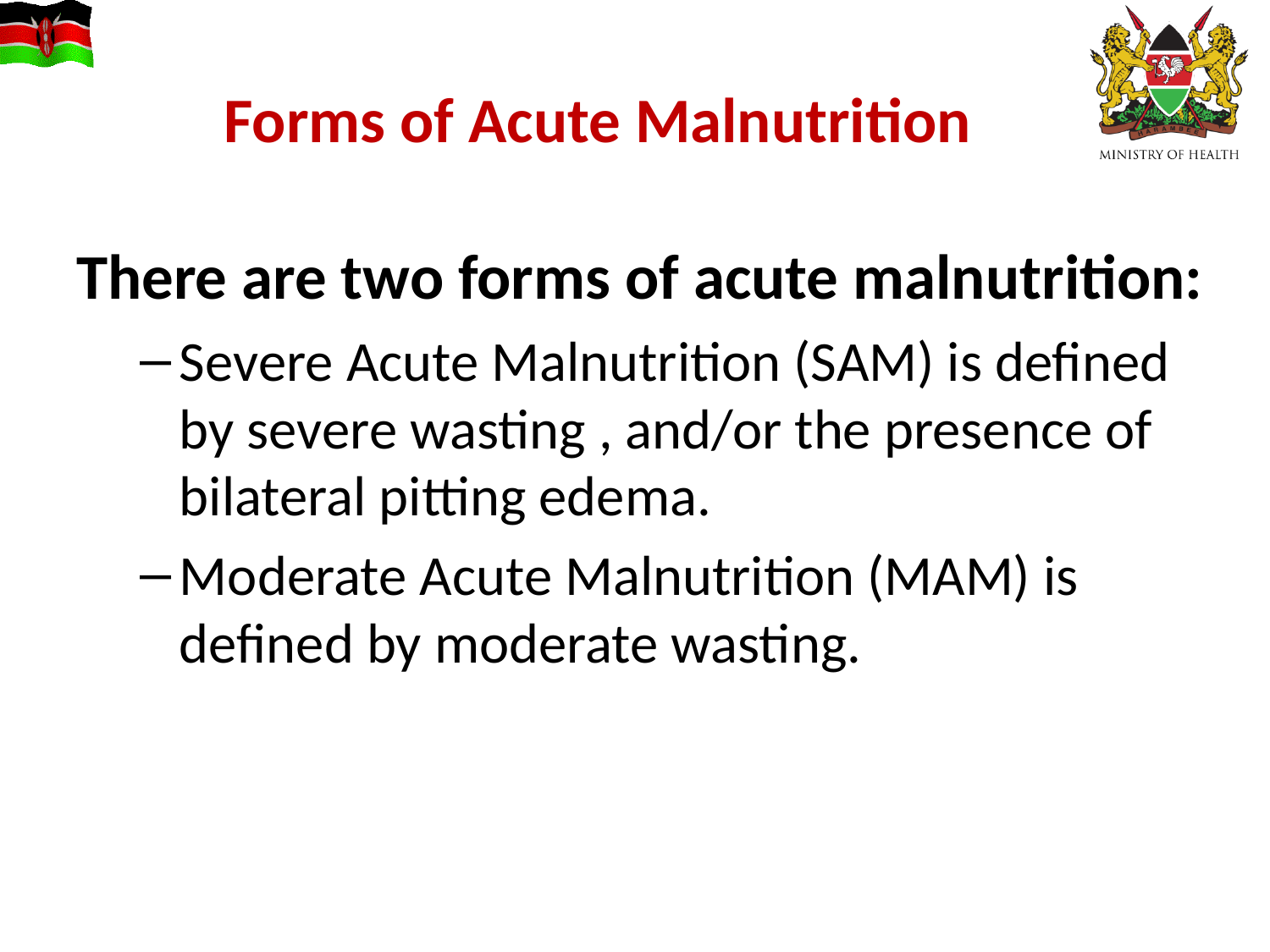

# Forms of Acute Malnutrition
There are two forms of acute malnutrition:
Severe Acute Malnutrition (SAM) is defined by severe wasting , and/or the presence of bilateral pitting edema.
Moderate Acute Malnutrition (MAM) is defined by moderate wasting.